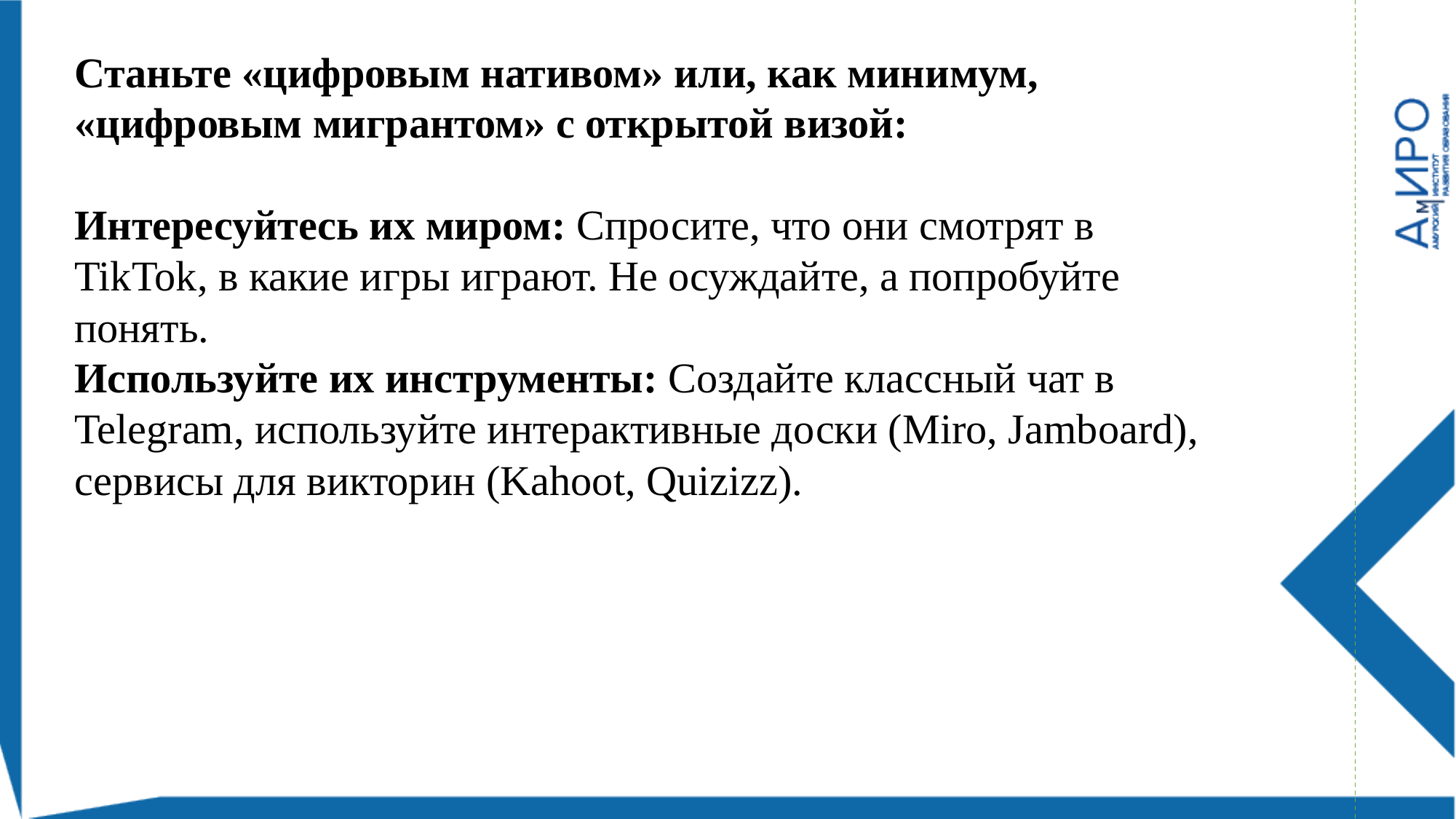

Станьте «цифровым нативом» или, как минимум, «цифровым мигрантом» с открытой визой:

Интересуйтесь их миром: Спросите, что они смотрят в TikTok, в какие игры играют. Не осуждайте, а попробуйте понять.
Используйте их инструменты: Создайте классный чат в Telegram, используйте интерактивные доски (Miro, Jamboard), сервисы для викторин (Kahoot, Quizizz).